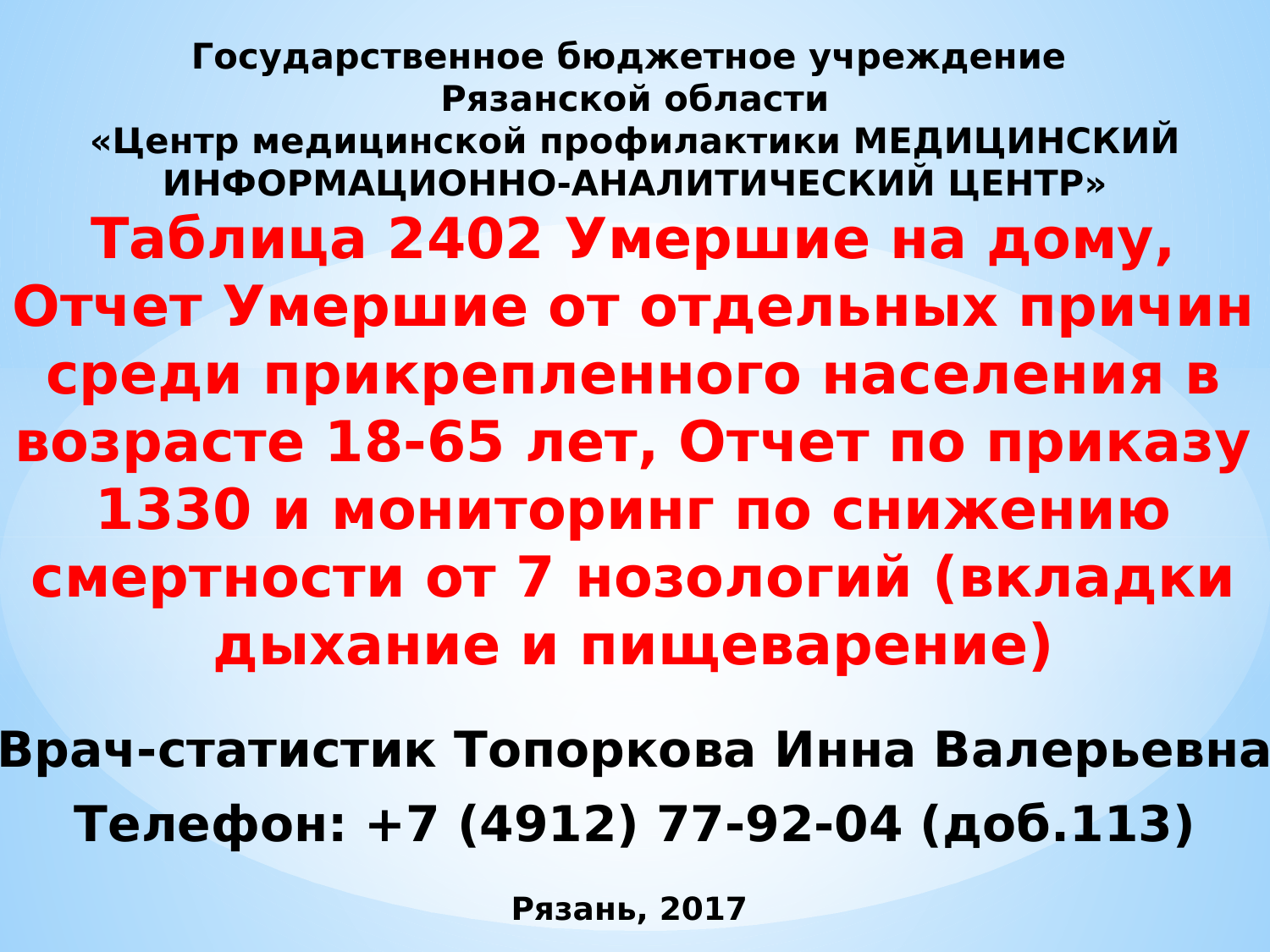

Государственное бюджетное учреждение
Рязанской области
«Центр медицинской профилактики МЕДИЦИНСКИЙ ИНФОРМАЦИОННО-АНАЛИТИЧЕСКИЙ ЦЕНТР»
Таблица 2402 Умершие на дому, Отчет Умершие от отдельных причин среди прикрепленного населения в возрасте 18-65 лет, Отчет по приказу 1330 и мониторинг по снижению смертности от 7 нозологий (вкладки дыхание и пищеварение)
Врач-статистик Топоркова Инна Валерьевна
Телефон: +7 (4912) 77-92-04 (доб.113)
Рязань, 2017